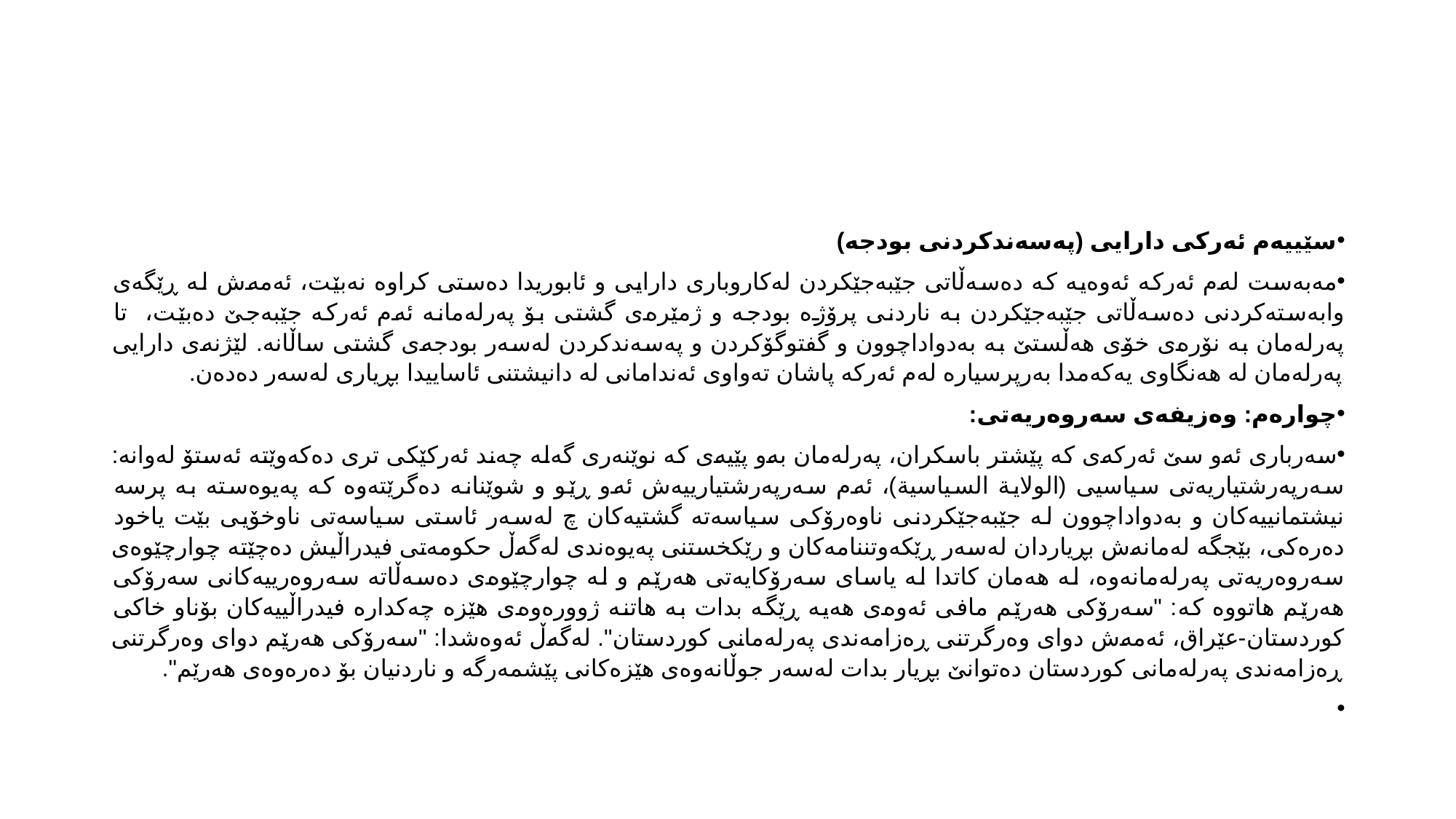

#
سێییەم ئەرکی دارایی (پەسەندکردنی بودجە)
مەبەست لەم ئەرکە ئەوەیە کە دەسەڵاتی جێبەجێکردن لەکاروباری دارایی و ئابوریدا دەستی کراوە نەبێت، ئەمەش لە ڕێگەی وابەستەکردنی دەسەڵاتی جێبەجێکردن بە ناردنی پرۆژە بودجە و ژمێرەی گشتی بۆ پەرلەمانە ئەم ئەرکە جێبەجێ دەبێت،  تا پەرلەمان بە نۆرەی خۆی هەڵستێ بە بەدواداچوون و گفتوگۆکردن و پەسەندکردن لەسەر بودجەی گشتی ساڵانە. لێژنەی دارایی پەرلەمان لە هەنگاوی یەکەمدا بەرپرسیارە لەم ئەرکە پاشان تەواوی ئەندامانی لە دانیشتنی ئاساییدا بڕیاری لەسەر دەدەن.
چوارەم: وەزیفەی سەروەریەتی:
سەرباری ئەو سێ ئەرکەی کە پێشتر باسکران، پەرلەمان بەو پێیەی کە نوێنەری گەلە چەند ئەرکێکی تری دەکەوێتە ئەستۆ لەوانە: سەرپەرشتیاریەتی سیاسیی (الولایة السیاسیة)، ئەم سەرپەرشتیارییەش ئەو ڕێو و شوێنانە دەگرێتەوە کە پەیوەستە بە پرسە نیشتمانییەکان و بەدواداچوون لە جێبەجێکردنی ناوەرۆکی سیاسەتە گشتیەکان چ لەسەر ئاستی سیاسەتی ناوخۆیی بێت یاخود دەرەکی، بێجگە لەمانەش بڕیاردان لەسەر ڕێکەوتننامەکان و رێکخستنی پەیوەندی لەگەڵ حکومەتی فیدراڵیش دەچێتە چوارچێوەی سەروەریەتی پەرلەمانەوە، لە هەمان کاتدا لە یاسای سەرۆکایەتی هەرێم و لە چوارچێوەی دەسەڵاتە سەروەرییەکانی سەرۆکی هەرێم هاتووە کە: "سەرۆکی هەرێم مافی ئەوەی هەیە ڕێگە بدات بە هاتنە ژوورەوەی هێزە چەکدارە فیدراڵییەکان بۆناو خاکی کوردستان-عێراق، ئەمەش دوای وەرگرتنی ڕەزامەندی پەرلەمانی کوردستان". لەگەڵ ئەوەشدا: "سەرۆکی هەرێم دوای وەرگرتنی ڕەزامەندی پەرلەمانی کوردستان دەتوانێ بڕیار بدات لەسەر جوڵانەوەی هێزەکانی پێشمەرگە و ناردنیان بۆ دەرەوەی هەرێم".